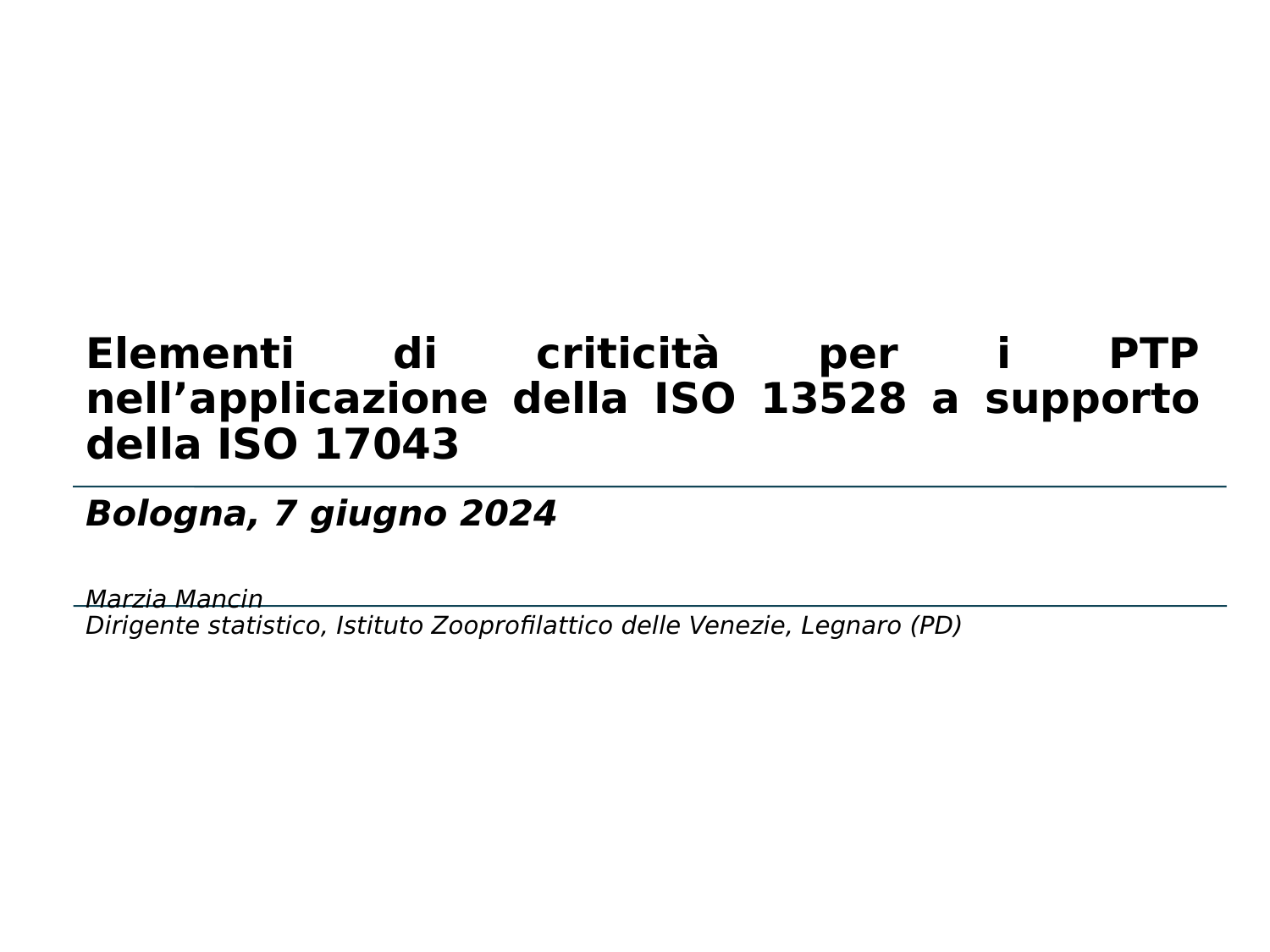

Elementi di criticità per i PTP nell’applicazione della ISO 13528 a supporto della ISO 17043

Bologna, 7 giugno 2024

Marzia Mancin
Dirigente statistico, Istituto Zooprofilattico delle Venezie, Legnaro (PD)